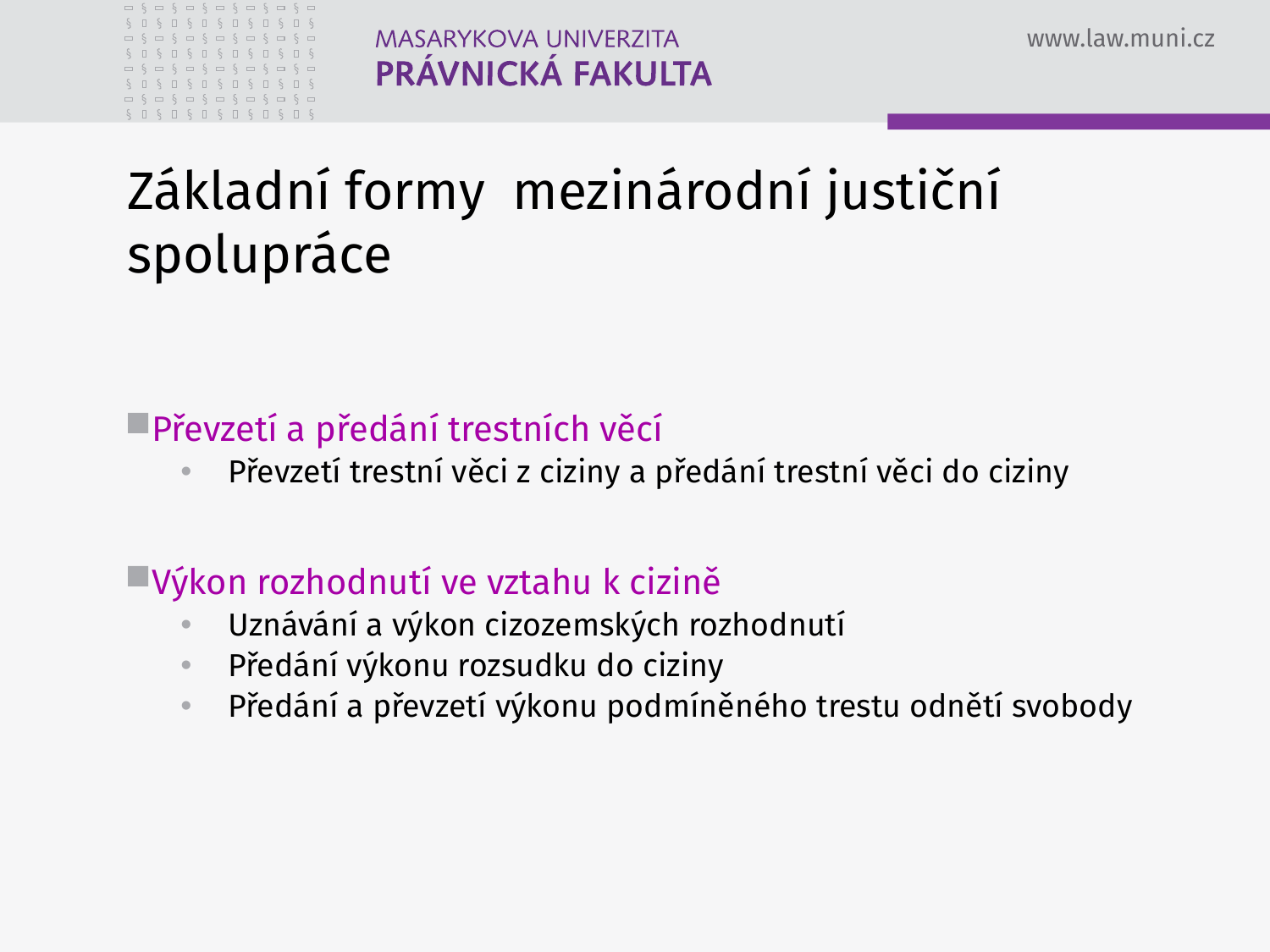

# Základní formy  mezinárodní justiční spolupráce

Převzetí a předání trestních věcí
Převzetí trestní věci z ciziny a předání trestní věci do ciziny

Výkon rozhodnutí ve vztahu k cizině
Uznávání a výkon cizozemských rozhodnutí
Předání výkonu rozsudku do ciziny
Předání a převzetí výkonu podmíněného trestu odnětí svobody